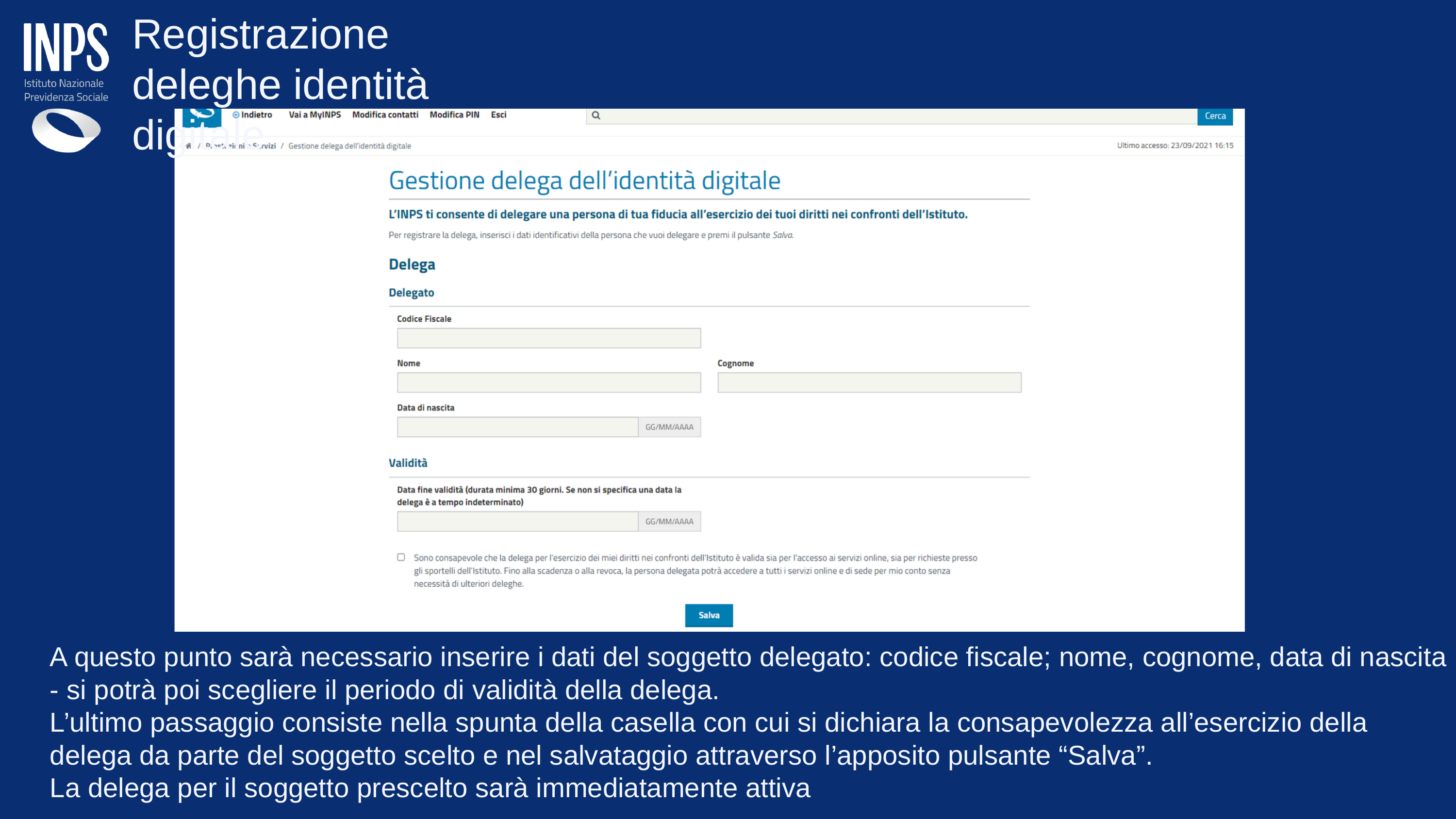

Registrazione deleghe identità digitale

A questo punto sarà necessario inserire i dati del soggetto delegato: codice fiscale; nome, cognome, data di nascita - si potrà poi scegliere il periodo di validità della delega.
L’ultimo passaggio consiste nella spunta della casella con cui si dichiara la consapevolezza all’esercizio della delega da parte del soggetto scelto e nel salvataggio attraverso l’apposito pulsante “Salva”.
La delega per il soggetto prescelto sarà immediatamente attiva